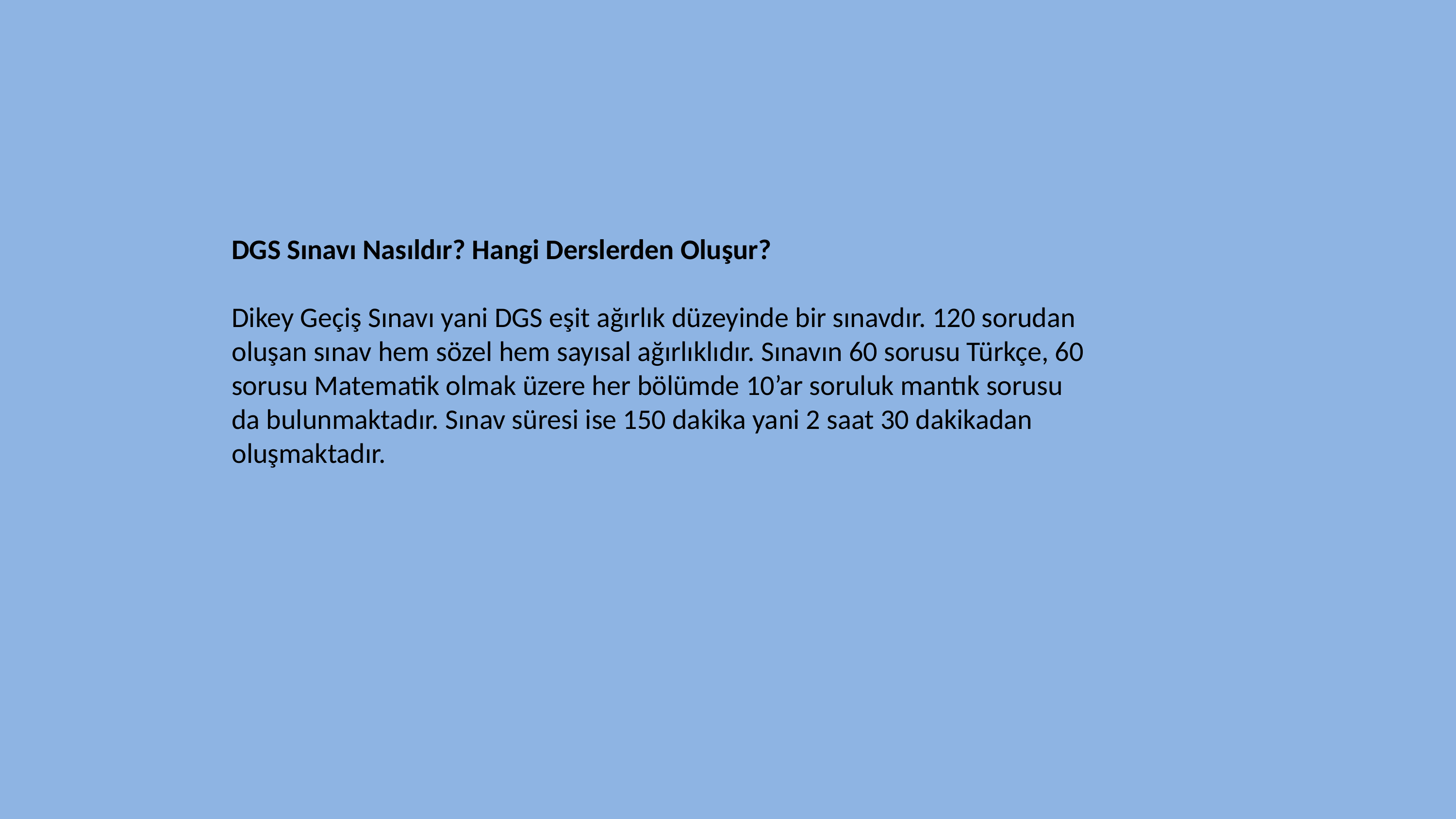

DGS Sınavı Nasıldır? Hangi Derslerden Oluşur?

Dikey Geçiş Sınavı yani DGS eşit ağırlık düzeyinde bir sınavdır. 120 sorudan oluşan sınav hem sözel hem sayısal ağırlıklıdır. Sınavın 60 sorusu Türkçe, 60 sorusu Matematik olmak üzere her bölümde 10’ar soruluk mantık sorusu da bulunmaktadır. Sınav süresi ise 150 dakika yani 2 saat 30 dakikadan oluşmaktadır.